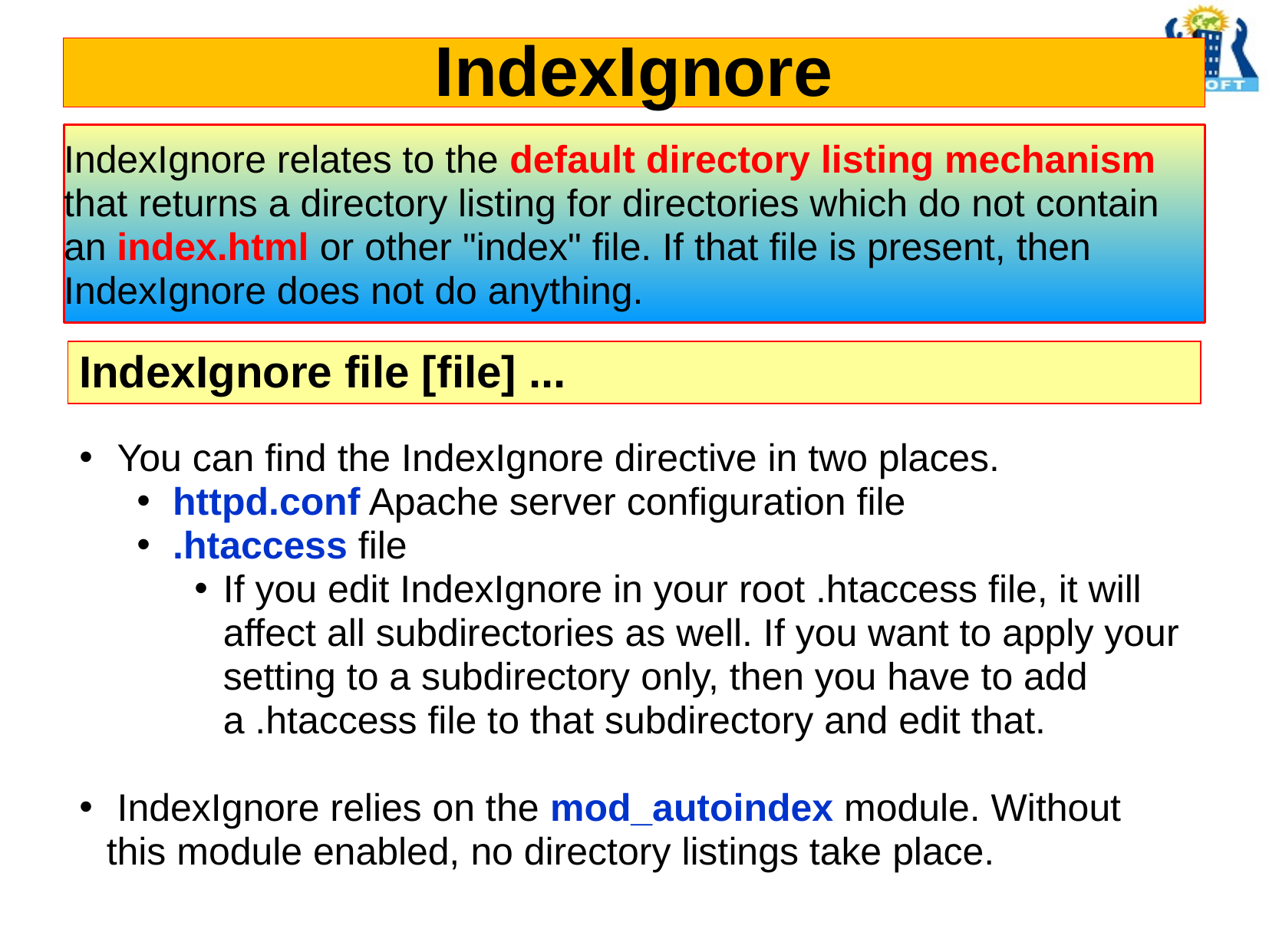

# IndexIgnore
IndexIgnore relates to the default directory listing mechanism that returns a directory listing for directories which do not contain an index.html or other "index" file. If that file is present, then IndexIgnore does not do anything.
IndexIgnore file [file] ...
 You can find the IndexIgnore directive in two places.
httpd.conf Apache server configuration file
.htaccess file
If you edit IndexIgnore in your root .htaccess file, it will affect all subdirectories as well. If you want to apply your setting to a subdirectory only, then you have to add a .htaccess file to that subdirectory and edit that.

 IndexIgnore relies on the mod_autoindex module. Without this module enabled, no directory listings take place.